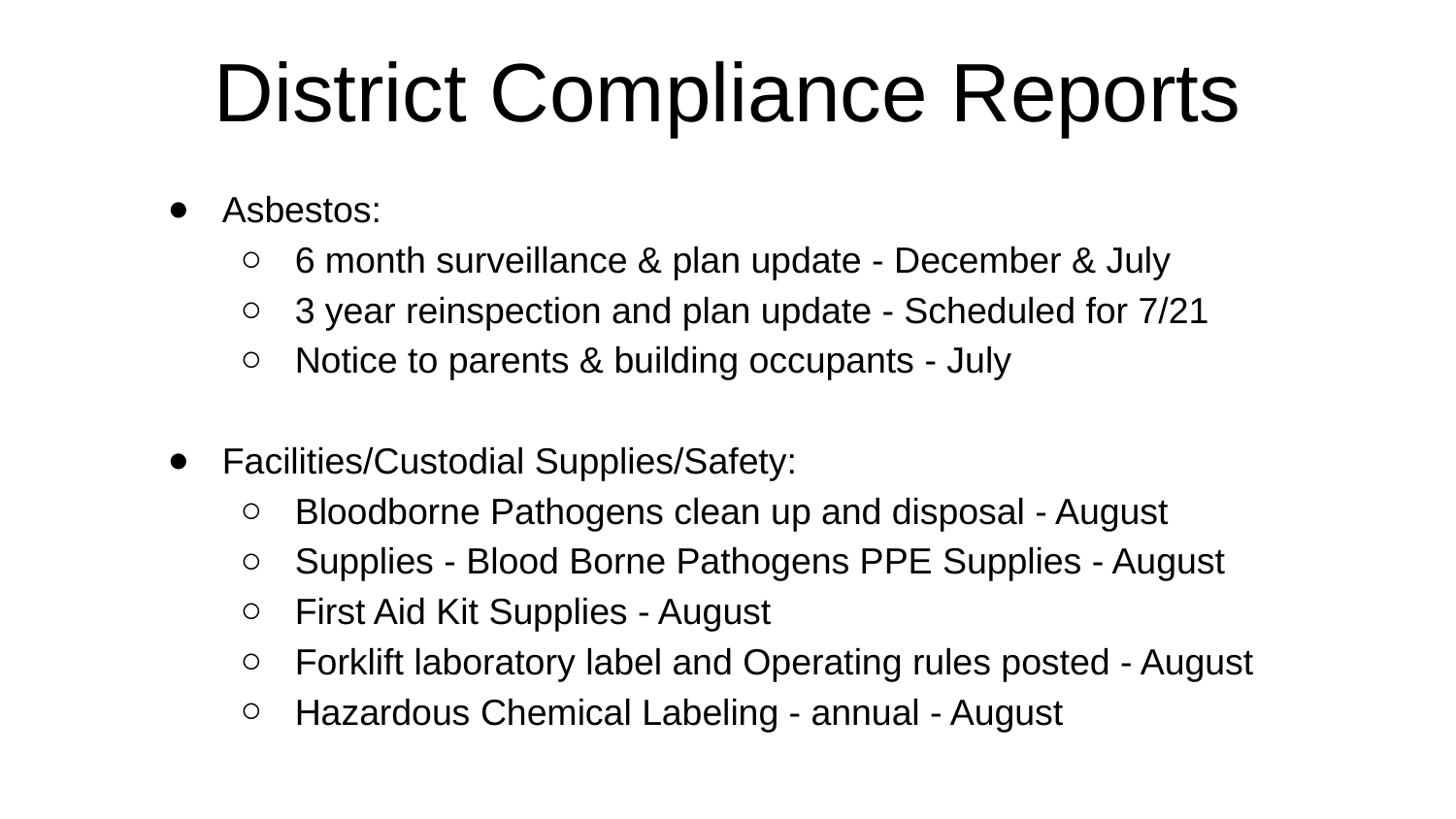

District Compliance Reports
Asbestos:
6 month surveillance & plan update - December & July
3 year reinspection and plan update - Scheduled for 7/21
Notice to parents & building occupants - July

Facilities/Custodial Supplies/Safety:
Bloodborne Pathogens clean up and disposal - August
Supplies - Blood Borne Pathogens PPE Supplies - August
First Aid Kit Supplies - August
Forklift laboratory label and Operating rules posted - August
Hazardous Chemical Labeling - annual - August